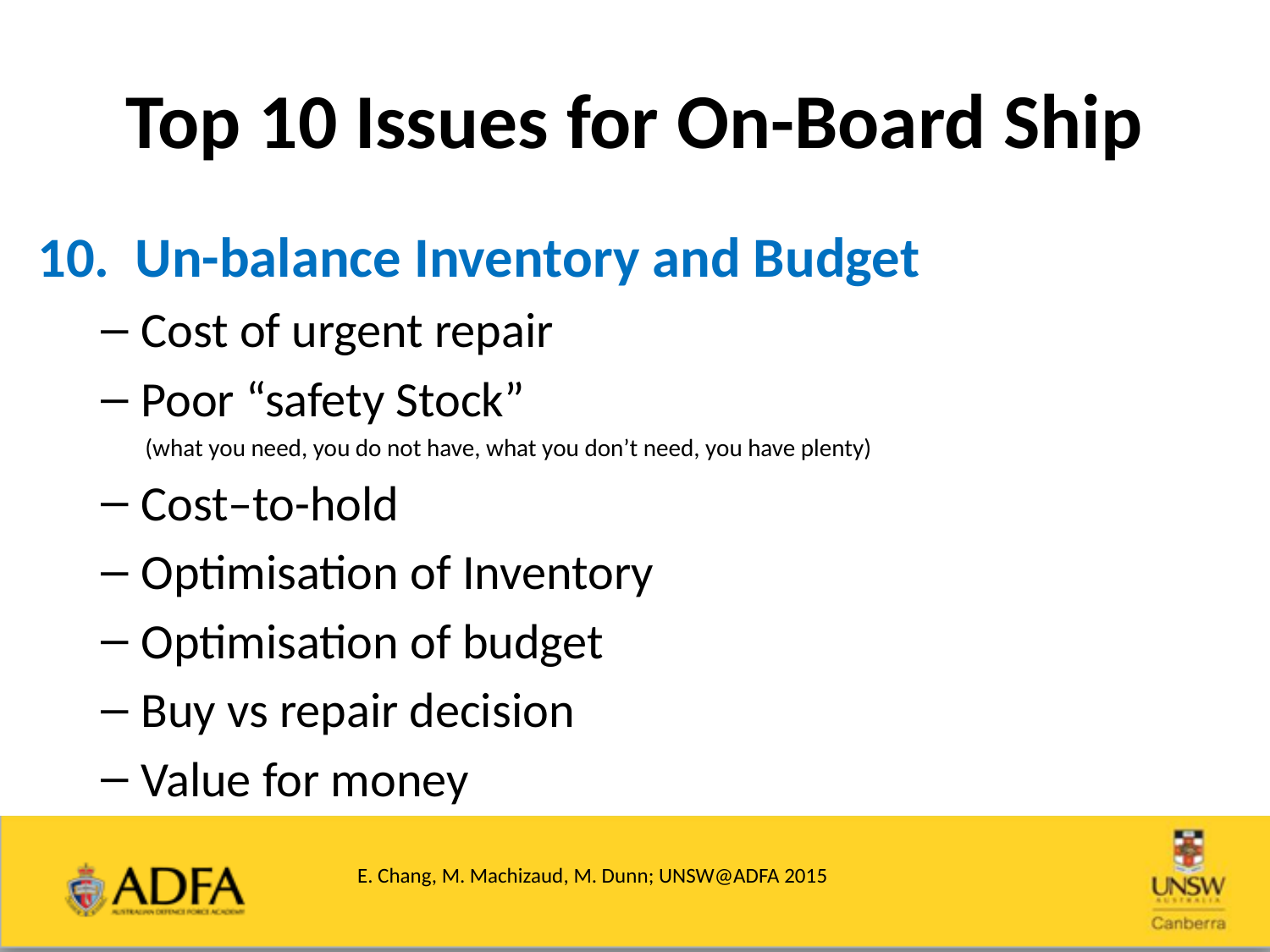

# Top 10 Issues for On-Board Ship
10.  Un-balance Inventory and Budget
Cost of urgent repair
Poor “safety Stock”
        (what you need, you do not have, what you don’t need, you have plenty)
Cost–to-hold
Optimisation of Inventory
Optimisation of budget
Buy vs repair decision
Value for money